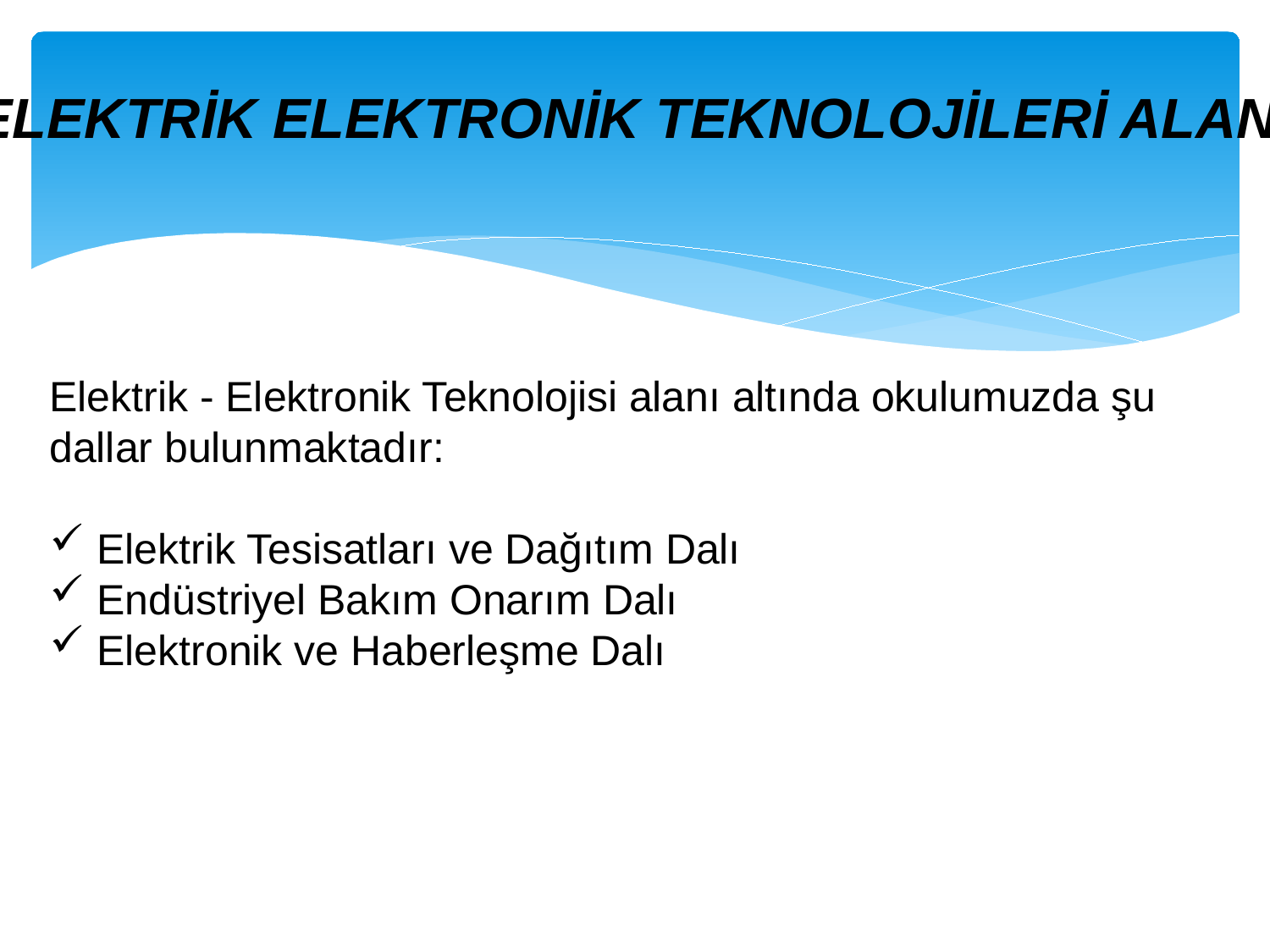

ELEKTRİK ELEKTRONİK TEKNOLOJİLERİ ALANI

Elektrik - Elektronik Teknolojisi alanı altında okulumuzda şu dallar bulunmaktadır:

Elektrik Tesisatları ve Dağıtım Dalı
Endüstriyel Bakım Onarım Dalı
Elektronik ve Haberleşme Dalı